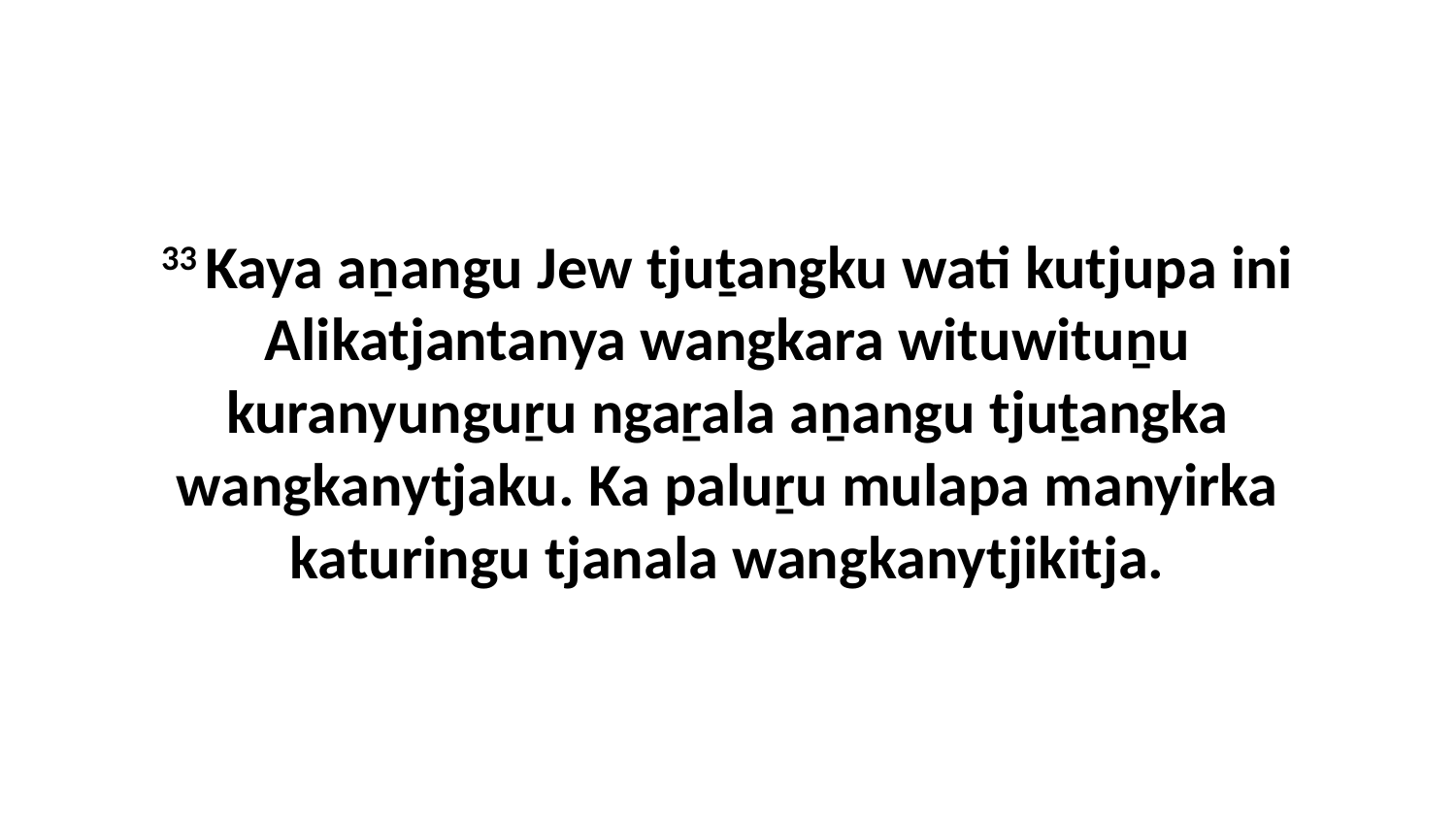

33 Kaya aṉangu Jew tjuṯangku wati kutjupa ini Alikatjantanya wangkara wituwituṉu kuranyunguṟu ngaṟala aṉangu tjuṯangka wangkanytjaku. Ka paluṟu mulapa manyirka katuringu tjanala wangkanytjikitja.